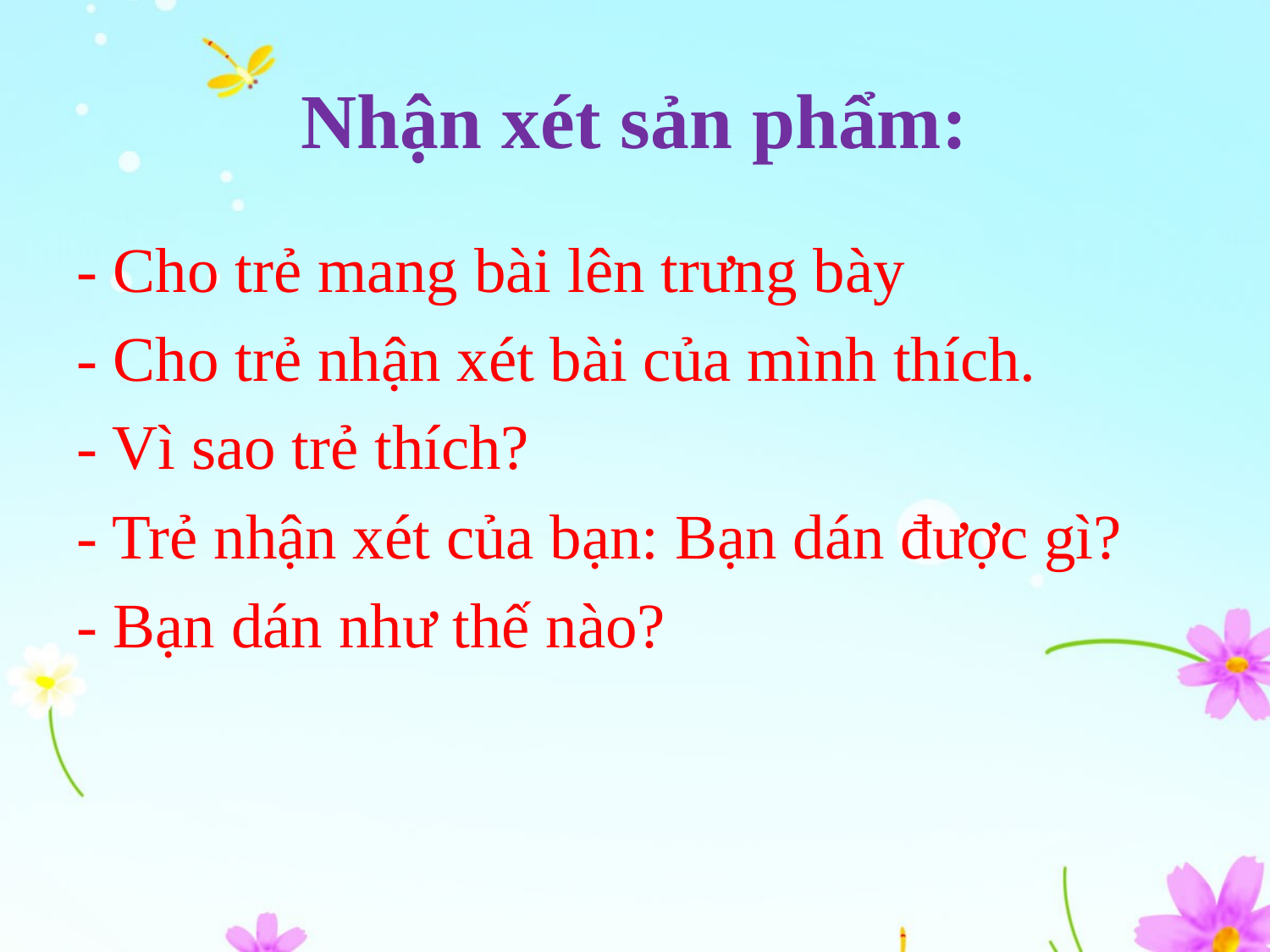

# Nhận xét sản phẩm:
- Cho trẻ mang bài lên trưng bày
- Cho trẻ nhận xét bài của mình thích.
- Vì sao trẻ thích?
- Trẻ nhận xét của bạn: Bạn dán được gì?
- Bạn dán như thế nào?